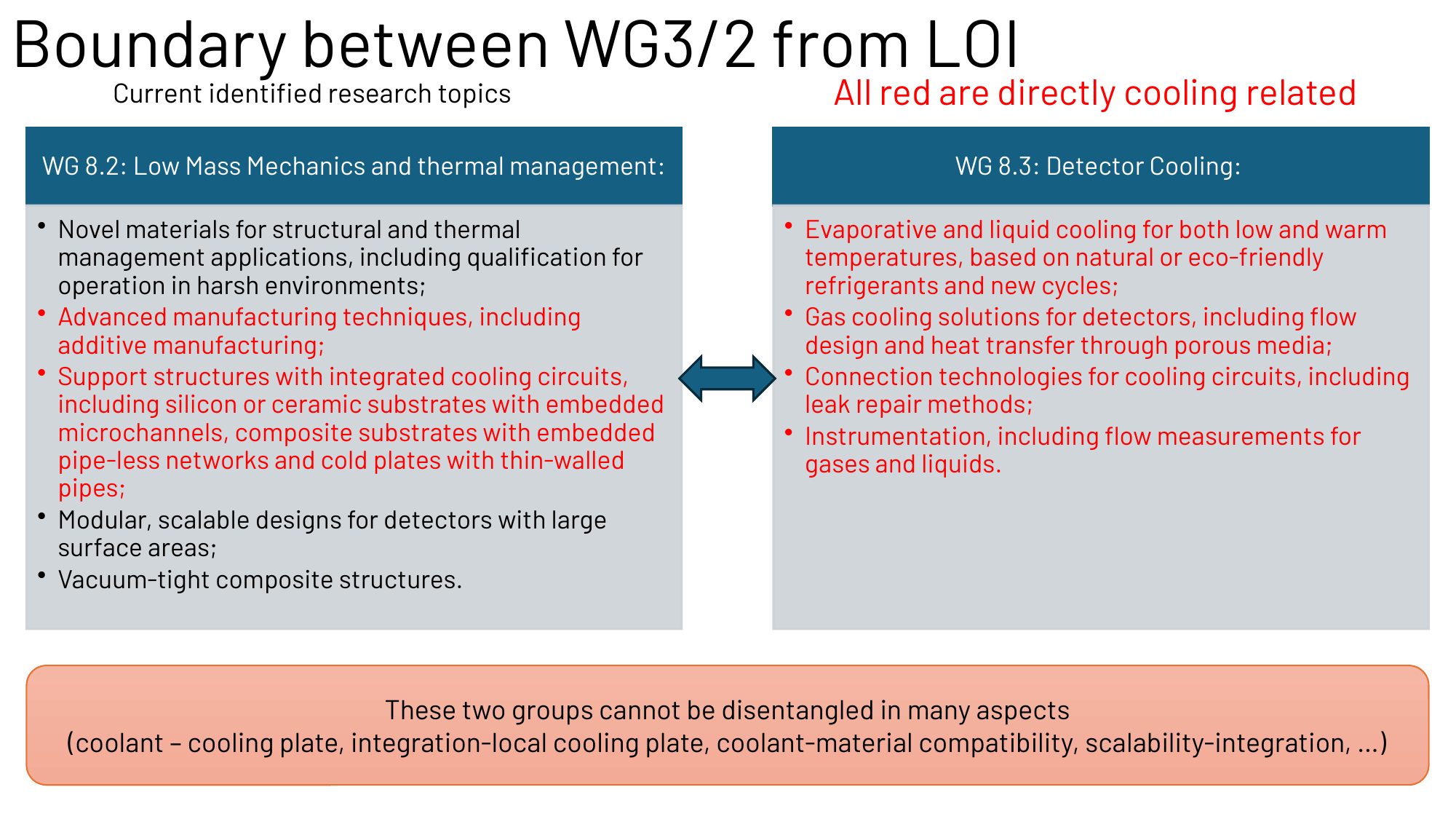

# Boundary between WG3/2 from LOI
All red are directly cooling related
Current identified research topics
WG 8.2: Low Mass Mechanics and thermal management:
Novel materials for structural and thermal management applications, including qualification for operation in harsh environments;
Advanced manufacturing techniques, including additive manufacturing;
Support structures with integrated cooling circuits, including silicon or ceramic substrates with embedded microchannels, composite substrates with embedded pipe-less networks and cold plates with thin-walled pipes;
Modular, scalable designs for detectors with large surface areas;
Vacuum-tight composite structures.
WG 8.3: Detector Cooling:
Evaporative and liquid cooling for both low and warm temperatures, based on natural or eco-friendly refrigerants and new cycles;
Gas cooling solutions for detectors, including flow design and heat transfer through porous media;
Connection technologies for cooling circuits, including leak repair methods;
Instrumentation, including flow measurements for gases and liquids.

These two groups cannot be disentangled in many aspects
(coolant – cooling plate, integration-local cooling plate, coolant-material compatibility, scalability-integration, …)